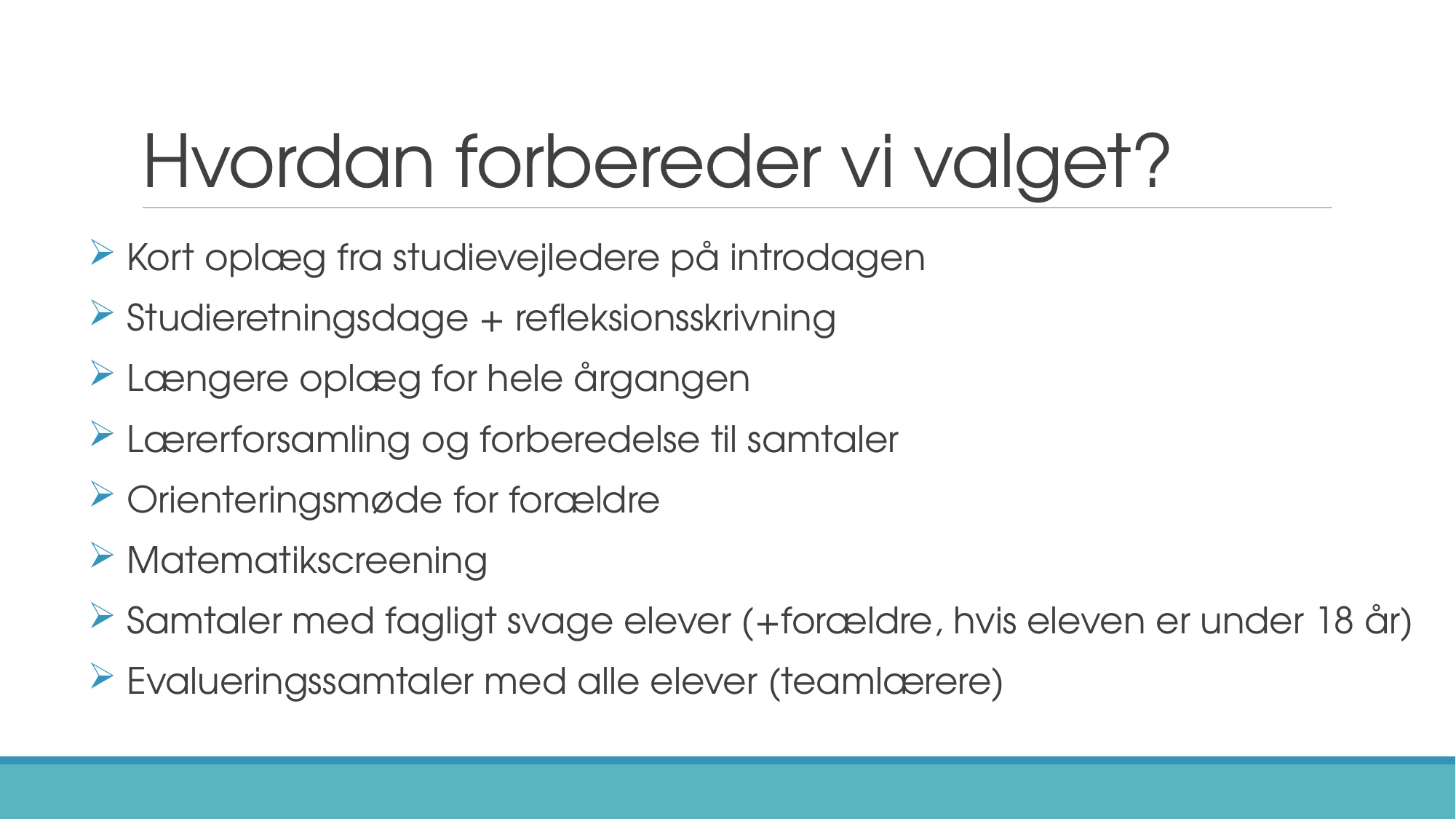

# Hvordan forbereder vi valget?
 Kort oplæg fra studievejledere på introdagen
 Studieretningsdage + refleksionsskrivning
 Længere oplæg for hele årgangen
 Lærerforsamling og forberedelse til samtaler
 Orienteringsmøde for forældre
 Matematikscreening
 Samtaler med fagligt svage elever (+forældre, hvis eleven er under 18 år)
 Evalueringssamtaler med alle elever (teamlærere)